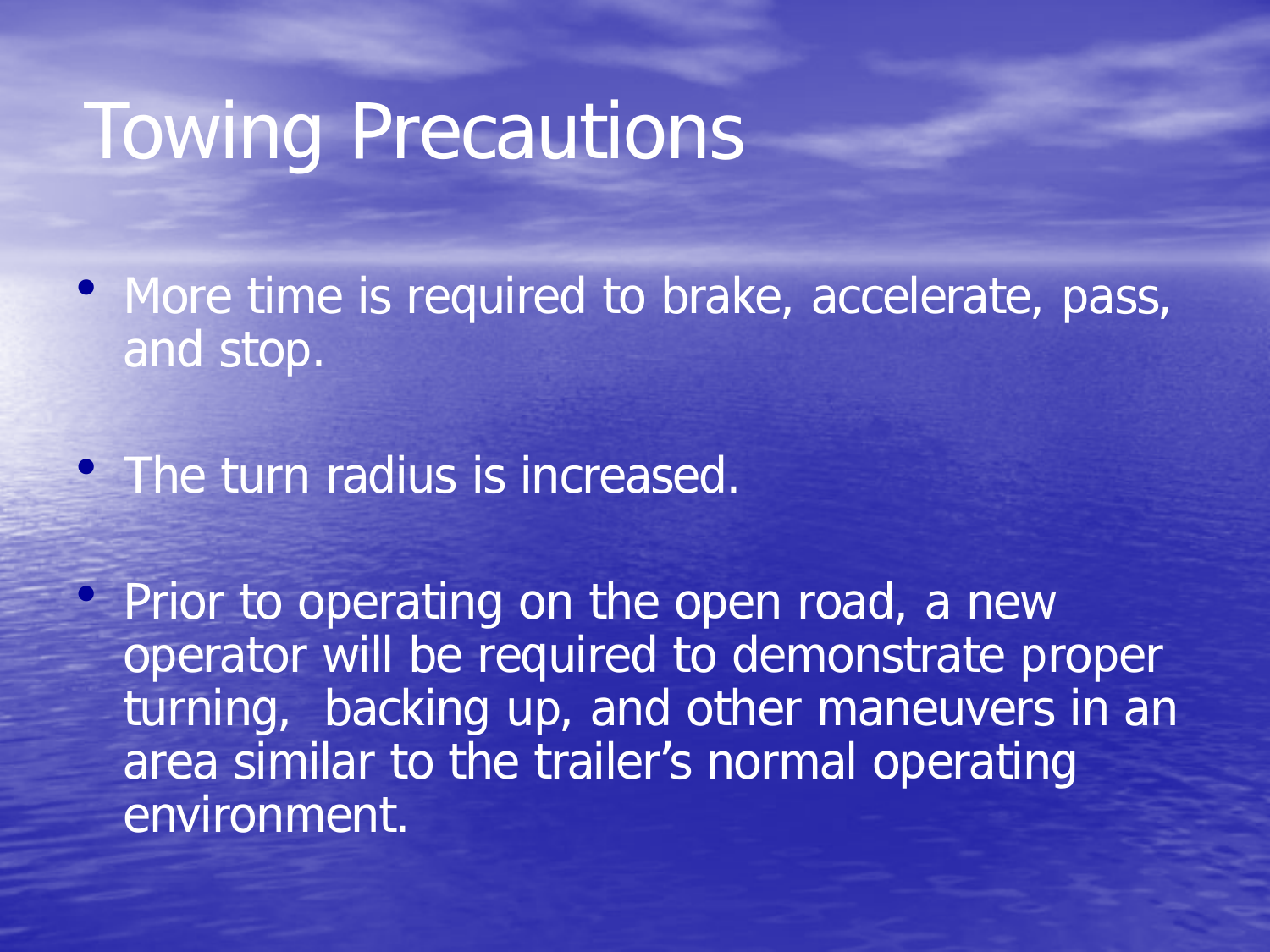

# Towing Precautions
More time is required to brake, accelerate, pass, and stop.

The turn radius is increased.

Prior to operating on the open road, a new operator will be required to demonstrate proper turning,  backing up, and other maneuvers in an area similar to the trailer’s normal operating environment.